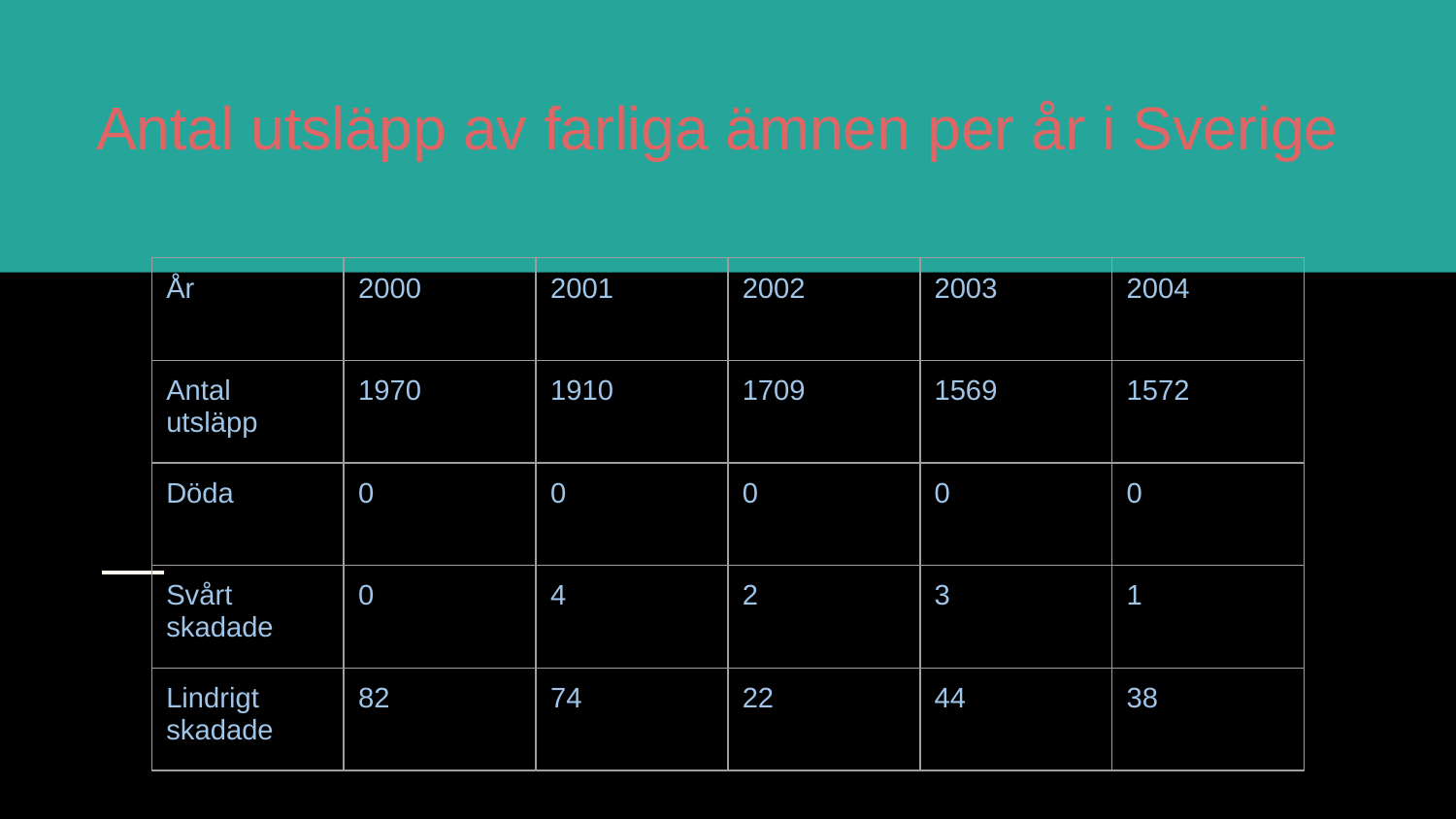

# Antal utsläpp av farliga ämnen per år i Sverige
| År | 2000 | 2001 | 2002 | 2003 | 2004 |
| --- | --- | --- | --- | --- | --- |
| Antal utsläpp | 1970 | 1910 | 1709 | 1569 | 1572 |
| Döda | 0 | 0 | 0 | 0 | 0 |
| Svårt skadade | 0 | 4 | 2 | 3 | 1 |
| Lindrigt skadade | 82 | 74 | 22 | 44 | 38 |